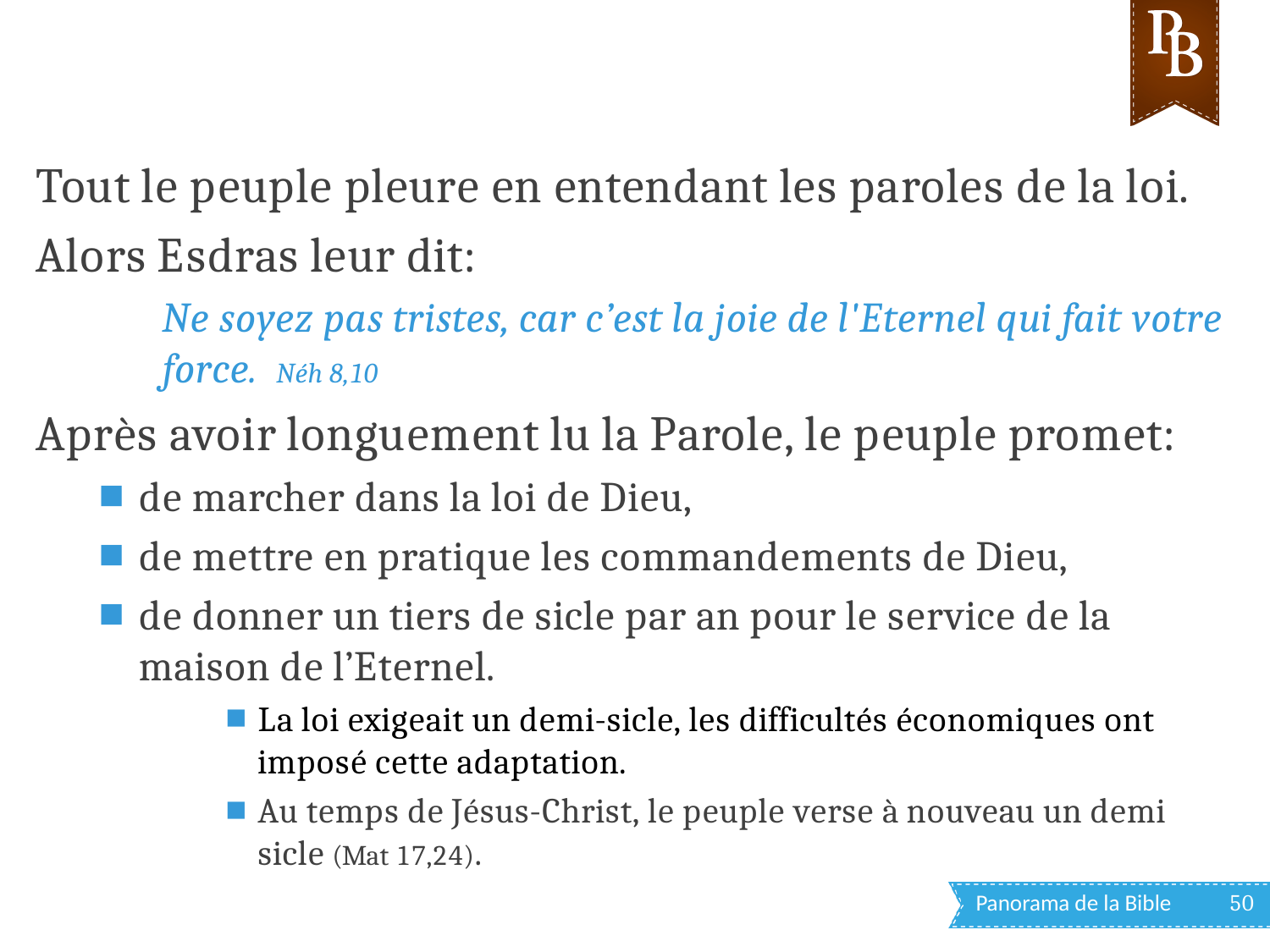

Tout le peuple pleure en entendant les paroles de la loi.
Alors Esdras leur dit:
Ne soyez pas tristes, car c’est la joie de l'Eternel qui fait votre force.  Néh 8,10
Après avoir longuement lu la Parole, le peuple promet:
de marcher dans la loi de Dieu,
de mettre en pratique les commandements de Dieu,
de donner un tiers de sicle par an pour le service de la maison de l’Eternel.
La loi exigeait un demi-sicle, les difficultés économiques ont imposé cette adaptation.
Au temps de Jésus-Christ, le peuple verse à nouveau un demi sicle (Mat 17,24).